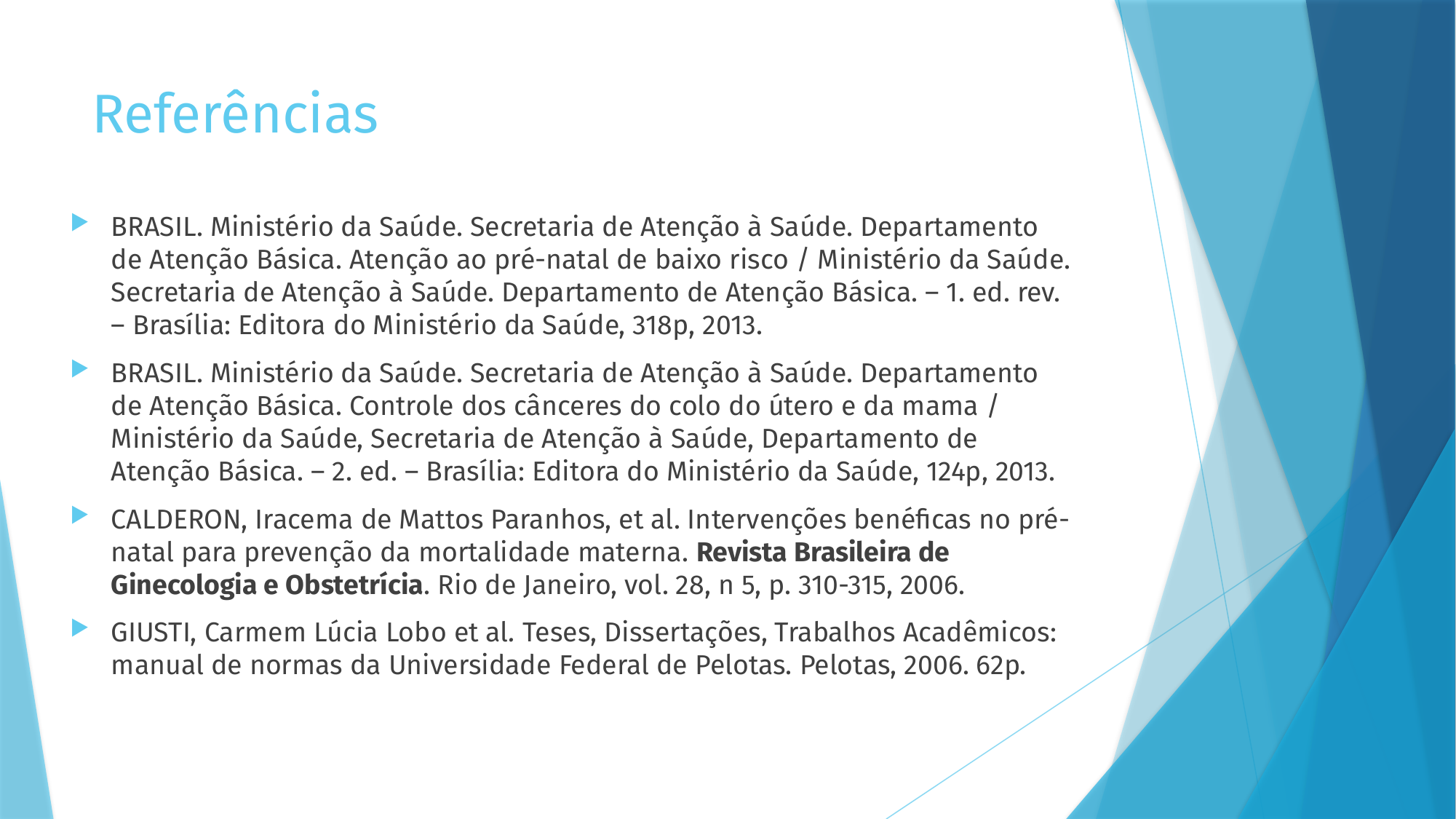

# Referências
BRASIL. Ministério da Saúde. Secretaria de Atenção à Saúde. Departamento de Atenção Básica. Atenção ao pré-natal de baixo risco / Ministério da Saúde. Secretaria de Atenção à Saúde. Departamento de Atenção Básica. – 1. ed. rev. – Brasília: Editora do Ministério da Saúde, 318p, 2013.
BRASIL. Ministério da Saúde. Secretaria de Atenção à Saúde. Departamento de Atenção Básica. Controle dos cânceres do colo do útero e da mama / Ministério da Saúde, Secretaria de Atenção à Saúde, Departamento de Atenção Básica. – 2. ed. – Brasília: Editora do Ministério da Saúde, 124p, 2013.
CALDERON, Iracema de Mattos Paranhos, et al. Intervenções benéficas no pré-natal para prevenção da mortalidade materna. Revista Brasileira de Ginecologia e Obstetrícia. Rio de Janeiro, vol. 28, n 5, p. 310-315, 2006.
GIUSTI, Carmem Lúcia Lobo et al. Teses, Dissertações, Trabalhos Acadêmicos: manual de normas da Universidade Federal de Pelotas. Pelotas, 2006. 62p.